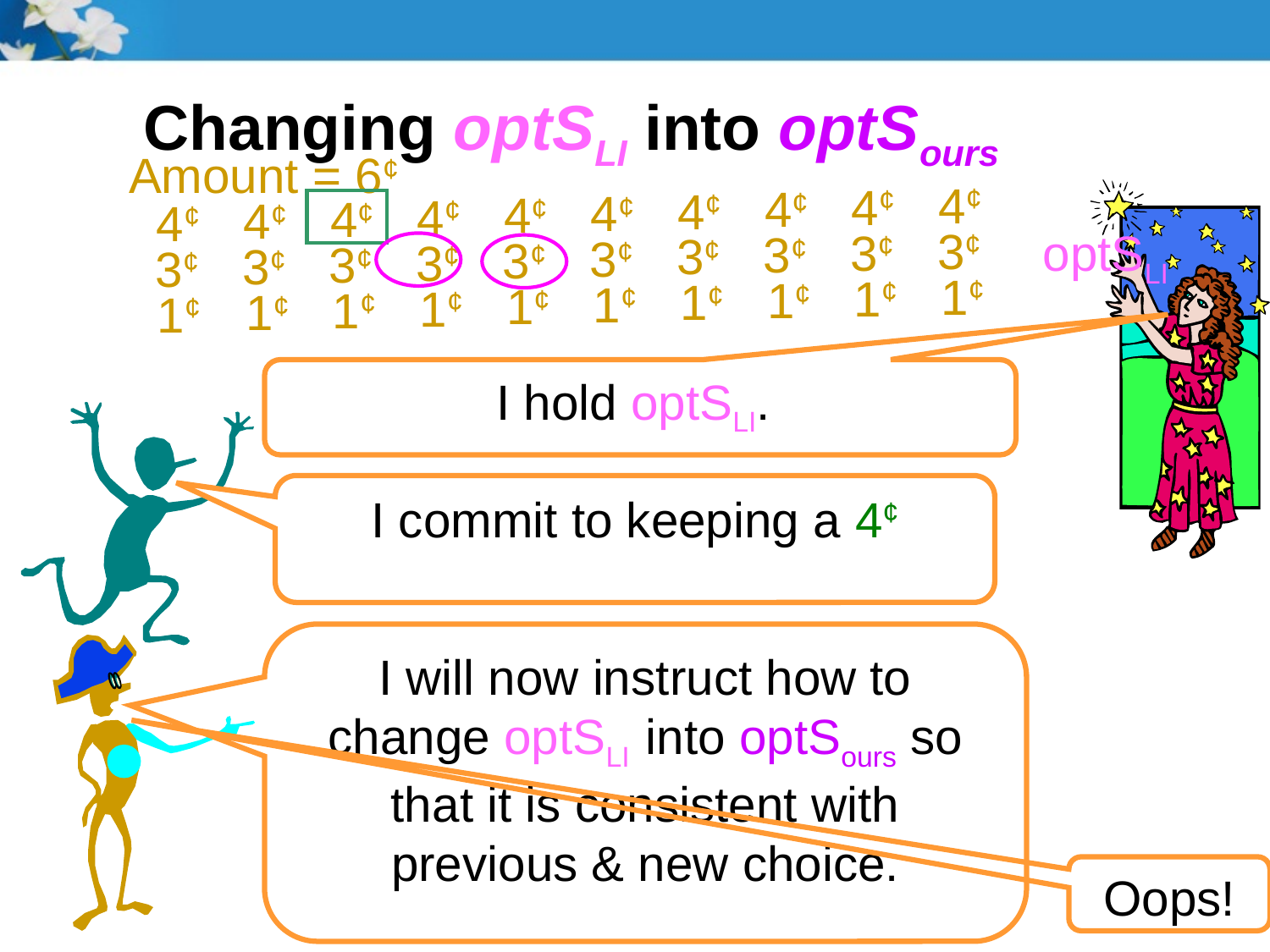

# Changing optSLI into optSours
Amount = 6¢
4¢
4¢
4¢
4¢
4¢
4¢
4¢

4¢
4¢
4¢

I commit to keeping a 4¢
 3¢
 3¢
optSLI
 3¢
 3¢
 3¢
 3¢
 3¢
 3¢
 3¢
 3¢

I hold optSLI.
 1¢
 1¢
 1¢
 1¢
 1¢
 1¢
 1¢
 1¢
 1¢
 1¢

I will now instruct how to change optSLI  into optSours so that it is consistent with previous & new choice.

Oops!